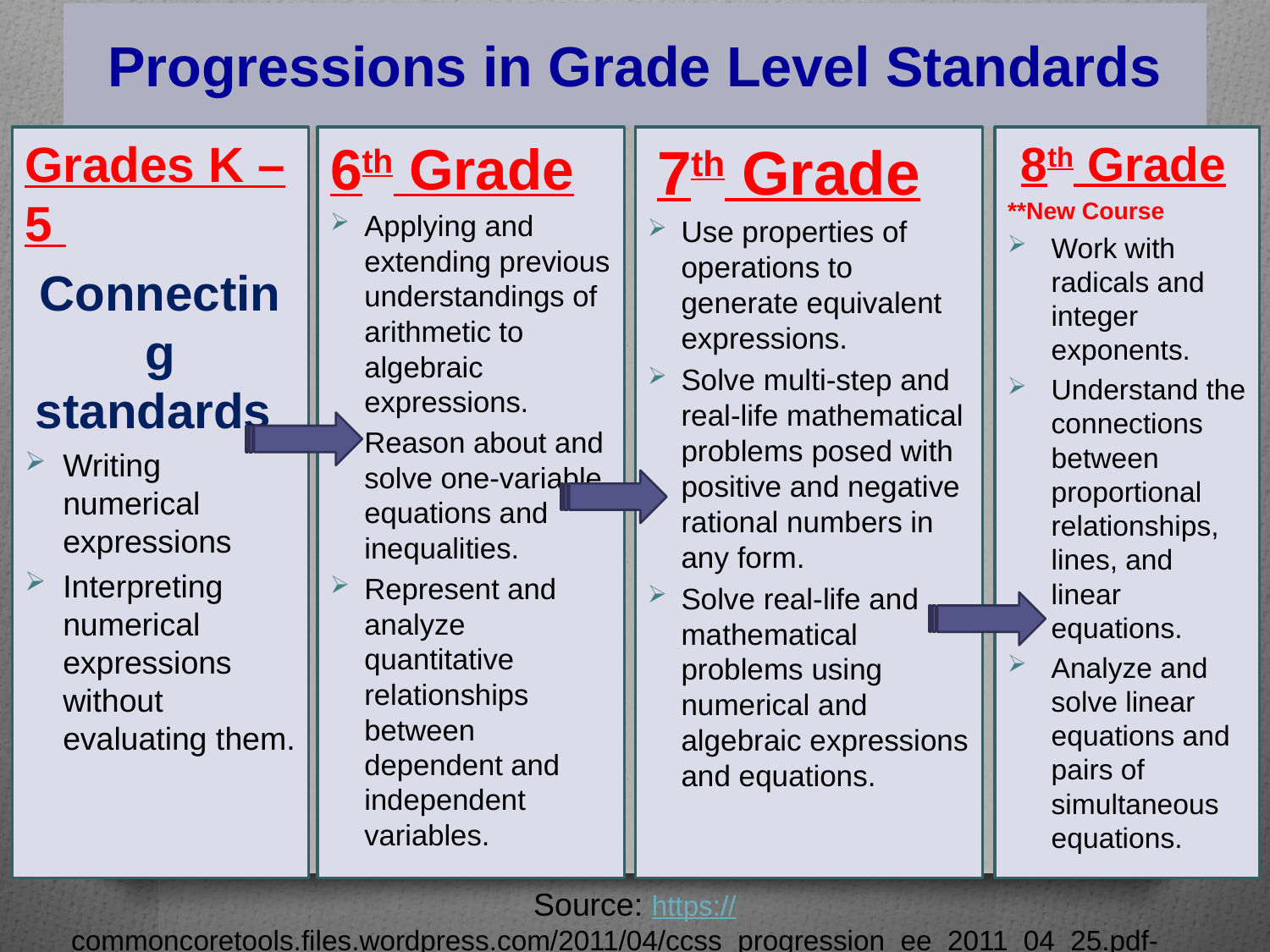

# Progressions in Grade Level Standards
 8th Grade
**New Course
Work with radicals and integer exponents.
Understand the connections between proportional relationships, lines, and linear equations.
Analyze and solve linear equations and pairs of simultaneous equations.

Grades K – 5
Connecting standards
Writing numerical expressions
Interpreting numerical expressions without evaluating them.
6th Grade
Applying and extending previous understandings of arithmetic to algebraic expressions.
Reason about and solve one-variable equations and inequalities.
Represent and analyze quantitative relationships between dependent and independent variables.

 7th Grade
Use properties of operations to generate equivalent expressions.
Solve multi-step and real-life mathematical problems posed with positive and negative rational numbers in any form.
Solve real-life and mathematical problems using numerical and algebraic expressions and equations.

Source: https://commoncoretools.files.wordpress.com/2011/04/ccss_progression_ee_2011_04_25.pdf-